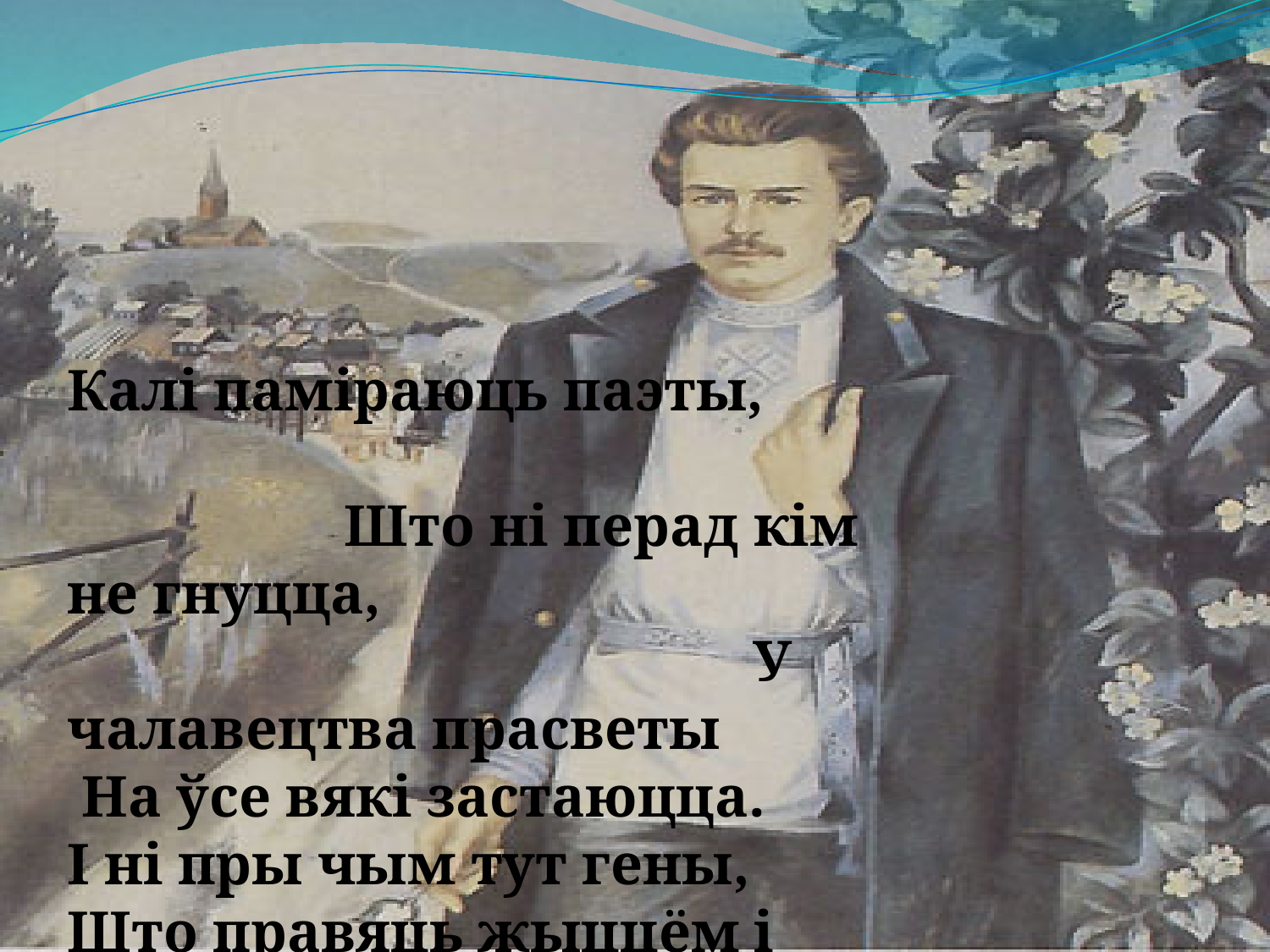

Калі паміраюць паэты,                                                                                           Што ні перад кім не гнуцца,                                                                                     У чалавецтва прасветы
 На ўсе вякі застаюцца.
І ні пры чым тут гены,
Што правяць жыццём і светам
Паэтам няма замены,                                                                                            Няма паэтам замены.